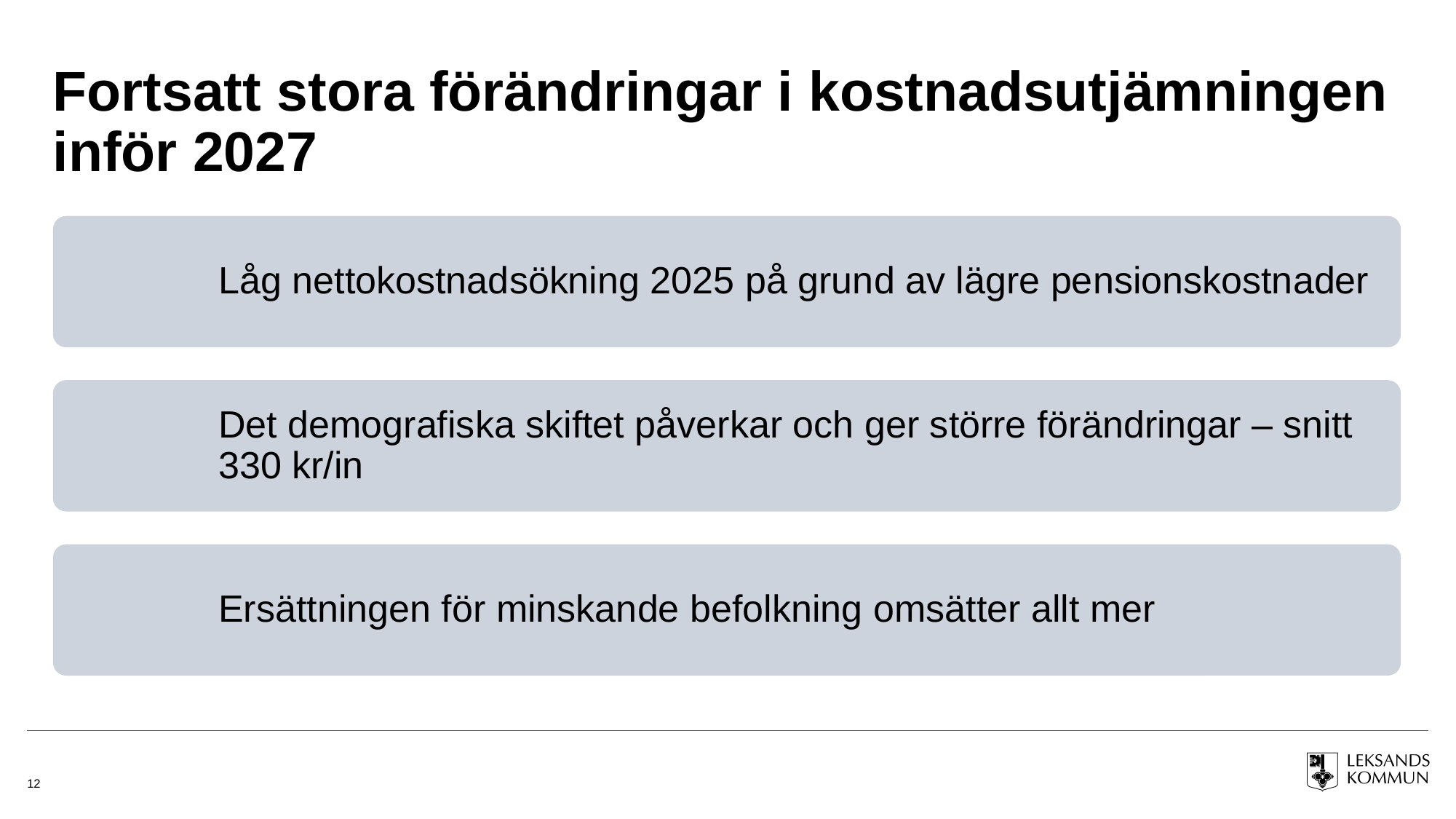

# Fortsatt stora förändringar i kostnadsutjämningen inför 2027
Låg nettokostnadsökning 2025 på grund av lägre pensionskostnader
Det demografiska skiftet påverkar och ger större förändringar – snitt 330 kr/in
Ersättningen för minskande befolkning omsätter allt mer
12